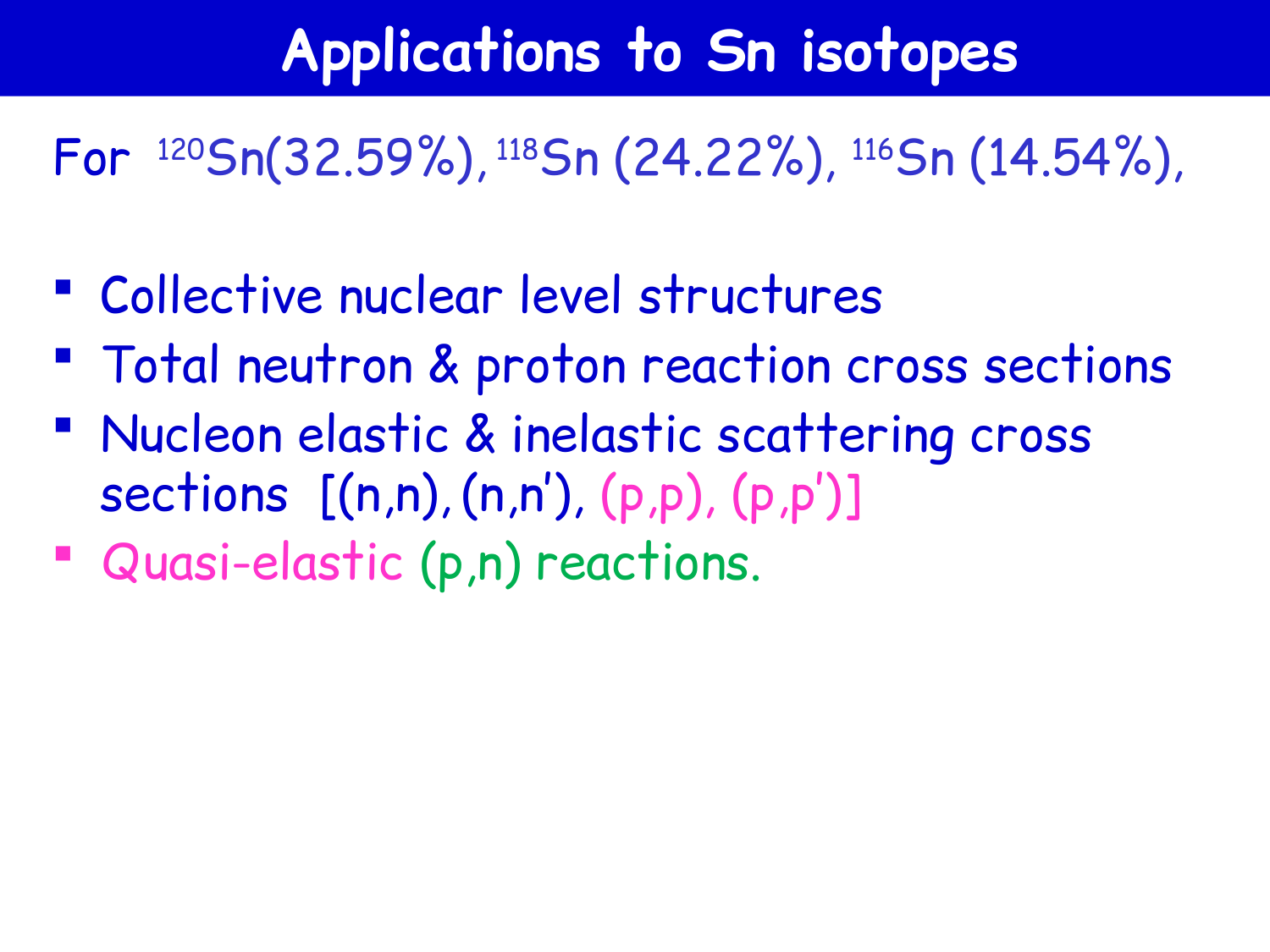

# Applications to Sn isotopes
For  120Sn(32.59%), 118Sn (24.22%), 116Sn (14.54%),

Collective nuclear level structures
Total neutron & proton reaction cross sections
Nucleon elastic & inelastic scattering cross sections  [(n,n), (n,n’), (p,p), (p,p’)]
Quasi-elastic (p,n) reactions.